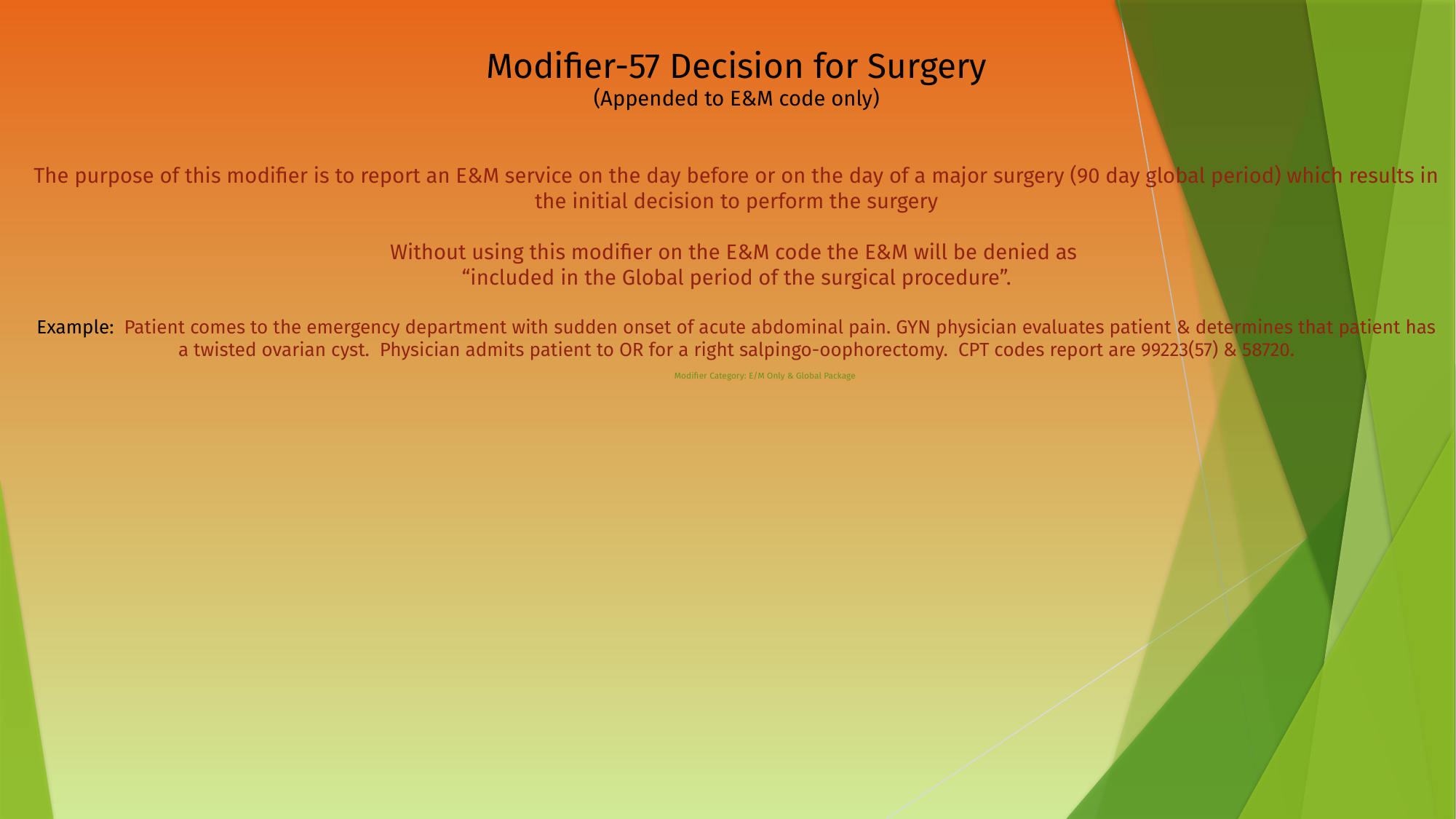

Modifier-57 Decision for Surgery
(Appended to E&M code only)
The purpose of this modifier is to report an E&M service on the day before or on the day of a major surgery (90 day global period) which results in the initial decision to perform the surgery
Without using this modifier on the E&M code the E&M will be denied as
“included in the Global period of the surgical procedure”.
Example:  Patient comes to the emergency department with sudden onset of acute abdominal pain. GYN physician evaluates patient & determines that patient has a twisted ovarian cyst.  Physician admits patient to OR for a right salpingo-oophorectomy.  CPT codes report are 99223(57) & 58720.
						Modifier Category: E/M Only & Global Package